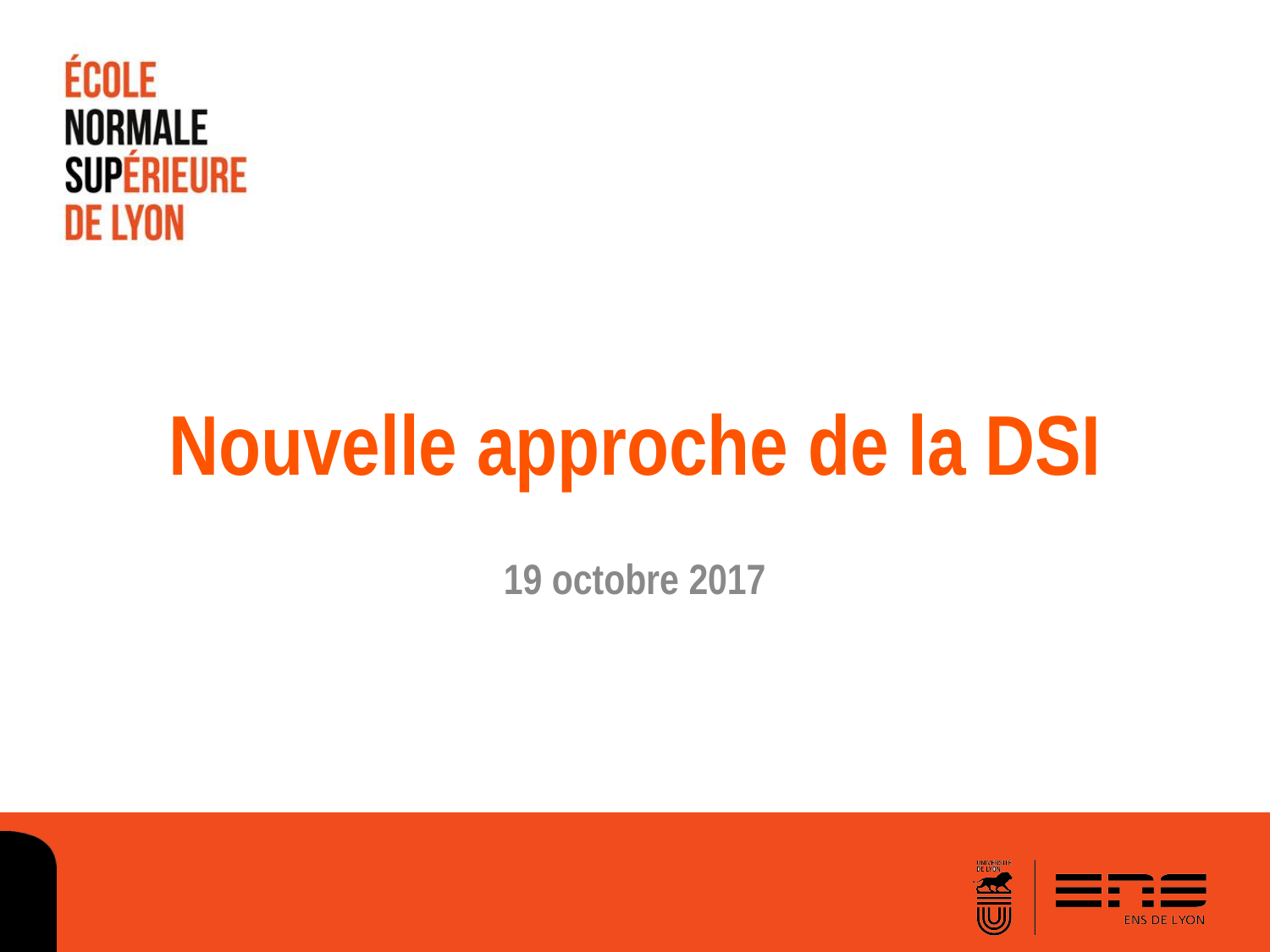

# Nouvelle approche de la DSI
19 octobre 2017